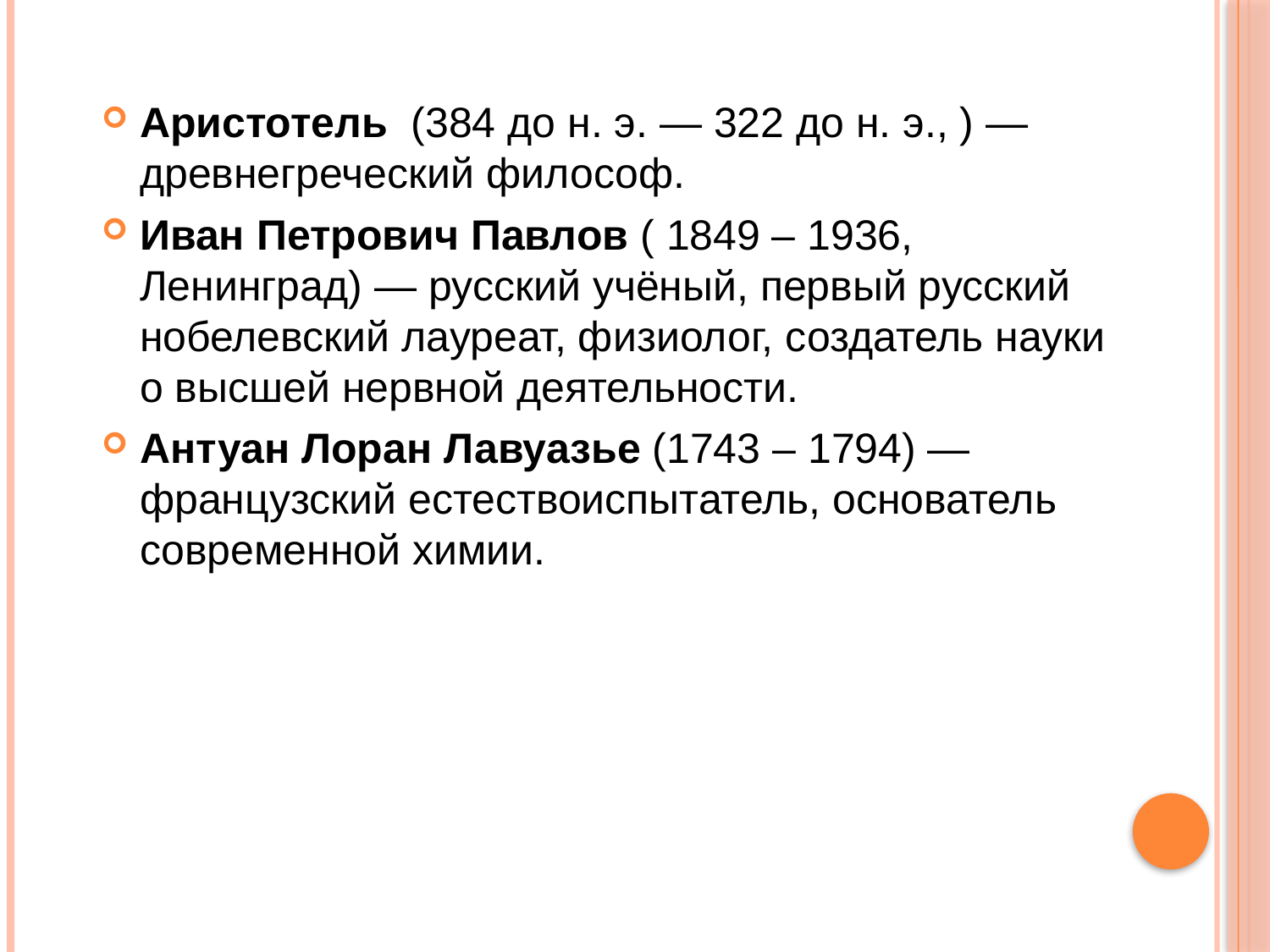

Аристотель  (384 до н. э. — 322 до н. э., ) —древнегреческий философ.
Иван Петрович Павлов ( 1849 – 1936, Ленинград) — русский учёный, первый русский нобелевский лауреат, физиолог, создатель науки о высшей нервной деятельности.
Антуан Лоран Лавуазье (1743 – 1794) — французский естествоиспытатель, основатель современной химии.